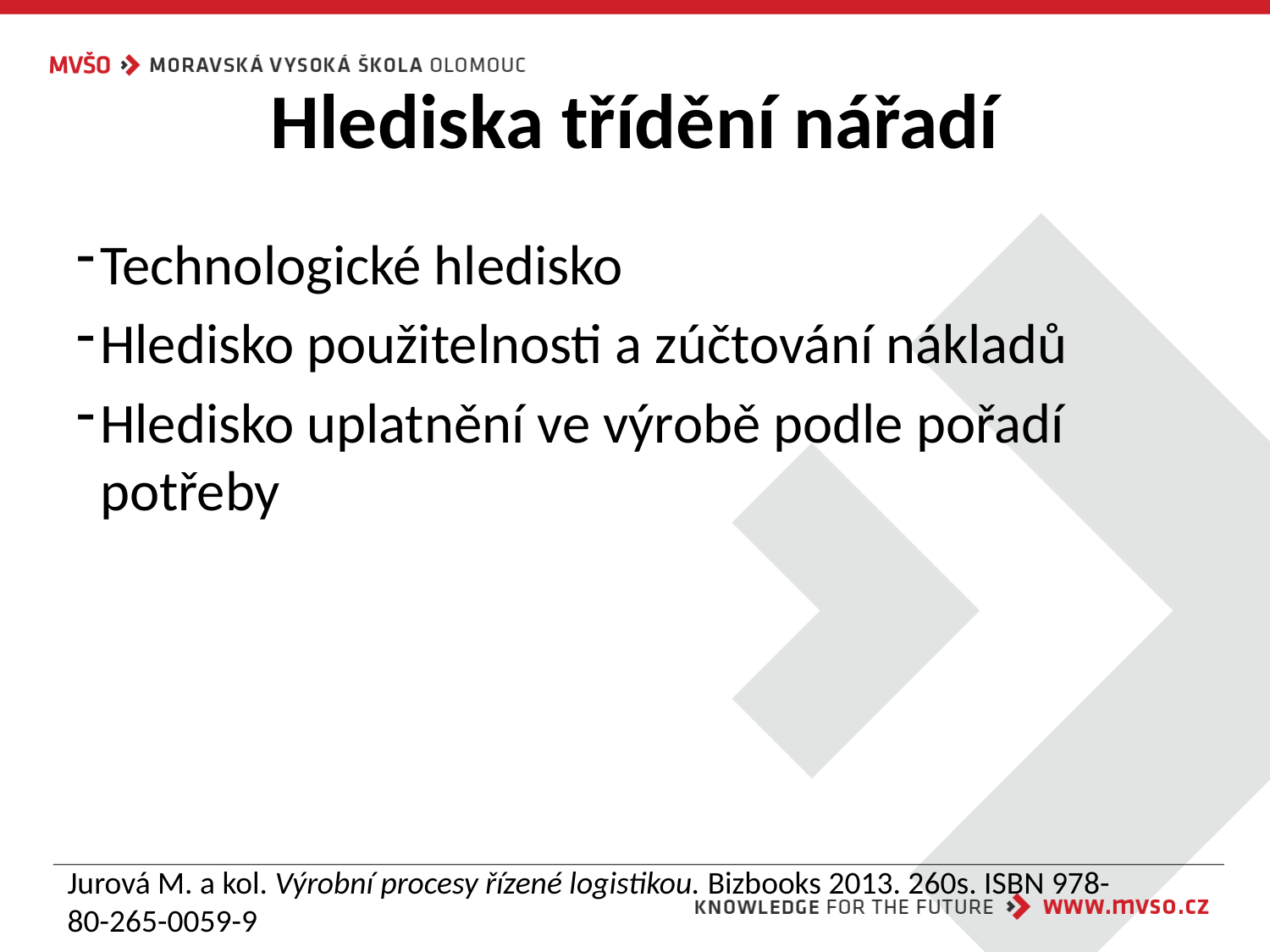

# Hlediska třídění nářadí
Technologické hledisko
Hledisko použitelnosti a zúčtování nákladů
Hledisko uplatnění ve výrobě podle pořadí potřeby
Jurová M. a kol. Výrobní procesy řízené logistikou. Bizbooks 2013. 260s. ISBN 978-80-265-0059-9